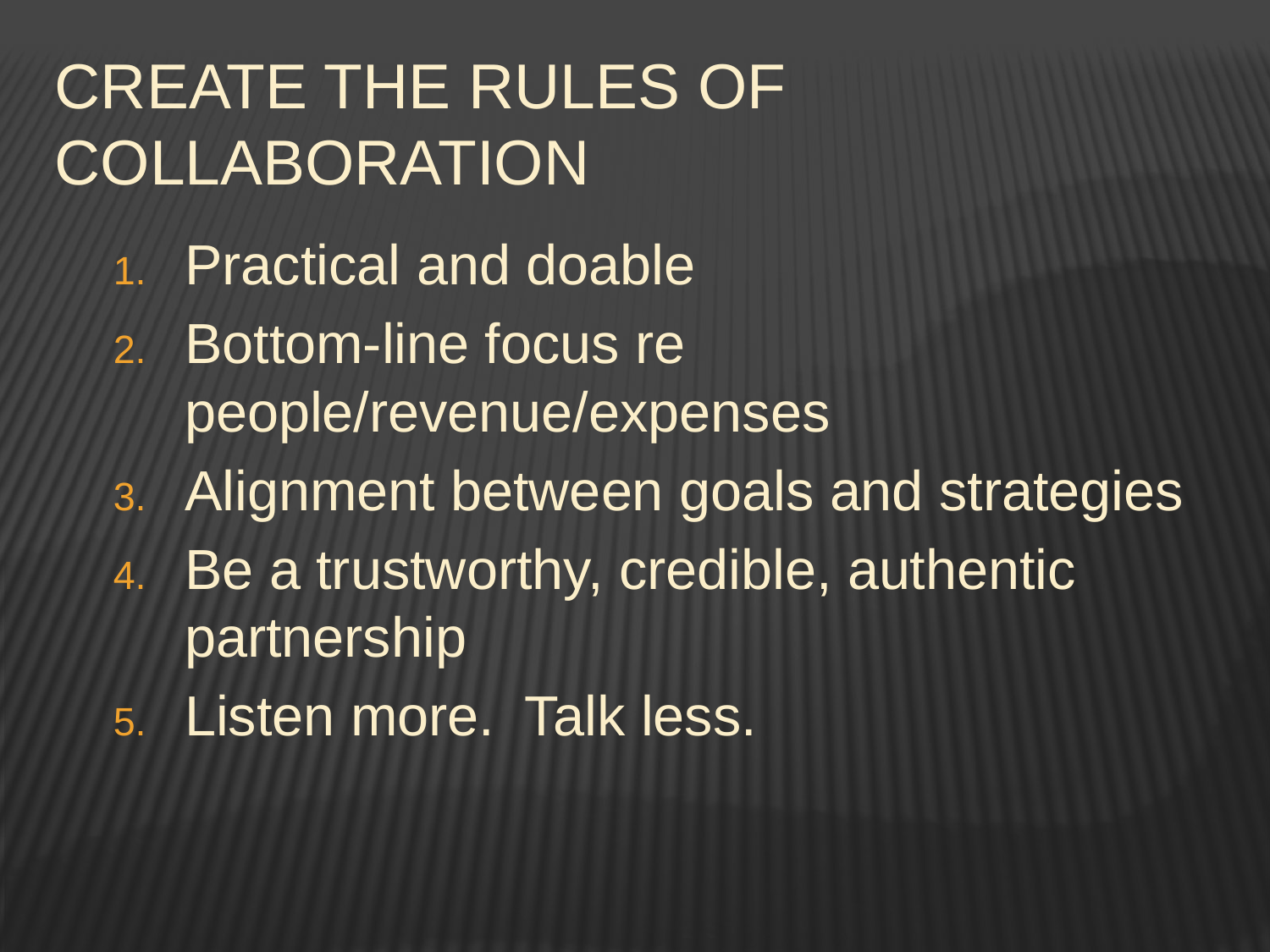

# Create the rules of collaboration
Practical and doable
Bottom-line focus re people/revenue/expenses
Alignment between goals and strategies
Be a trustworthy, credible, authentic partnership
Listen more.  Talk less.